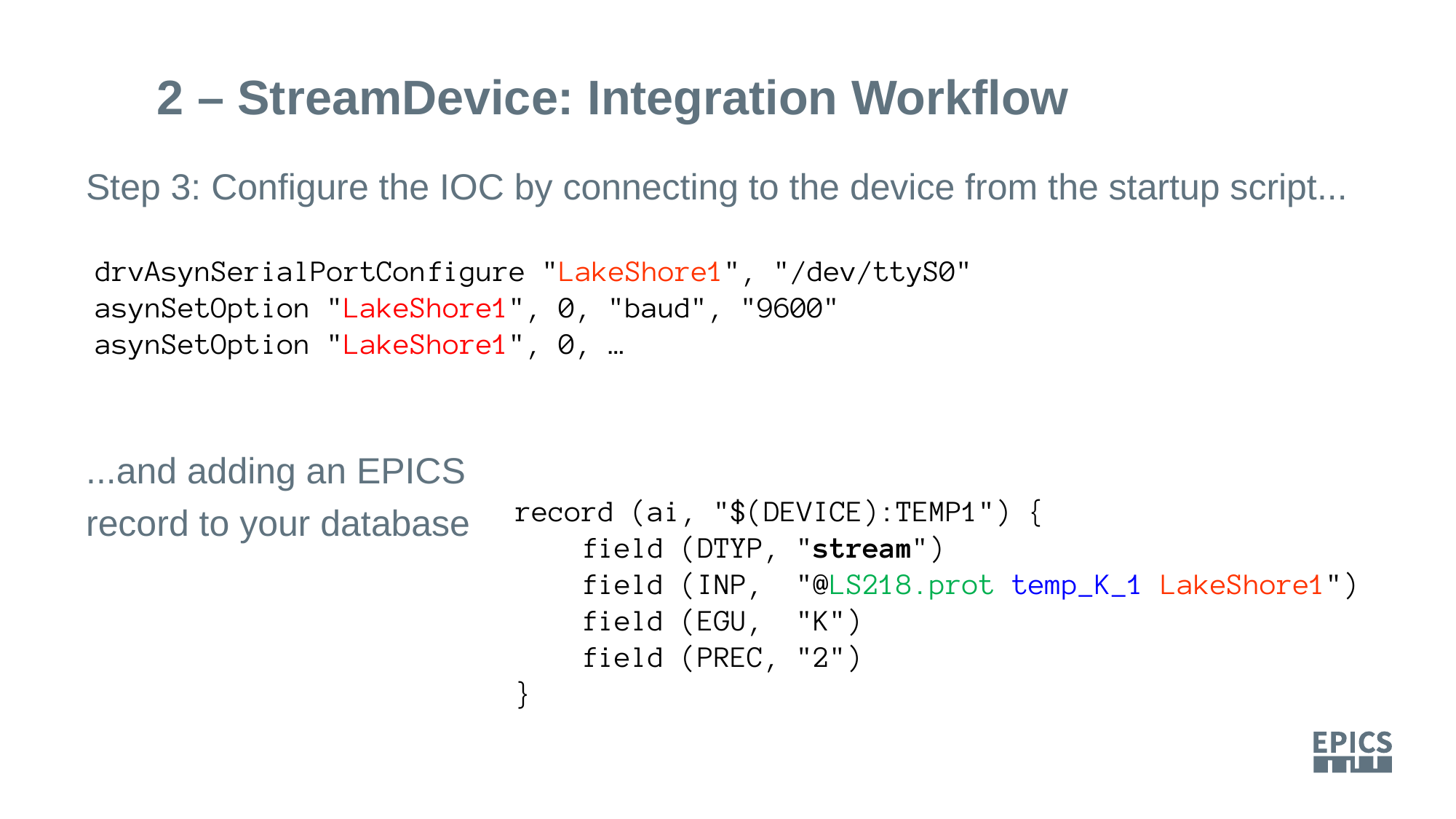

2 – StreamDevice: Integration Workflow
Step 3: Configure the IOC by connecting to the device from the startup script...
drvAsynSerialPortConfigure "LakeShore1", "/dev/ttyS0"
asynSetOption "LakeShore1", 0, "baud", "9600"
asynSetOption "LakeShore1", 0, …
...and adding an EPICS record to your database
record (ai, "$(DEVICE):TEMP1") {
    field (DTYP, "stream")
    field (INP,  "@LS218.prot temp_K_1 LakeShore1")
    field (EGU,  "K")
    field (PREC, "2")
}